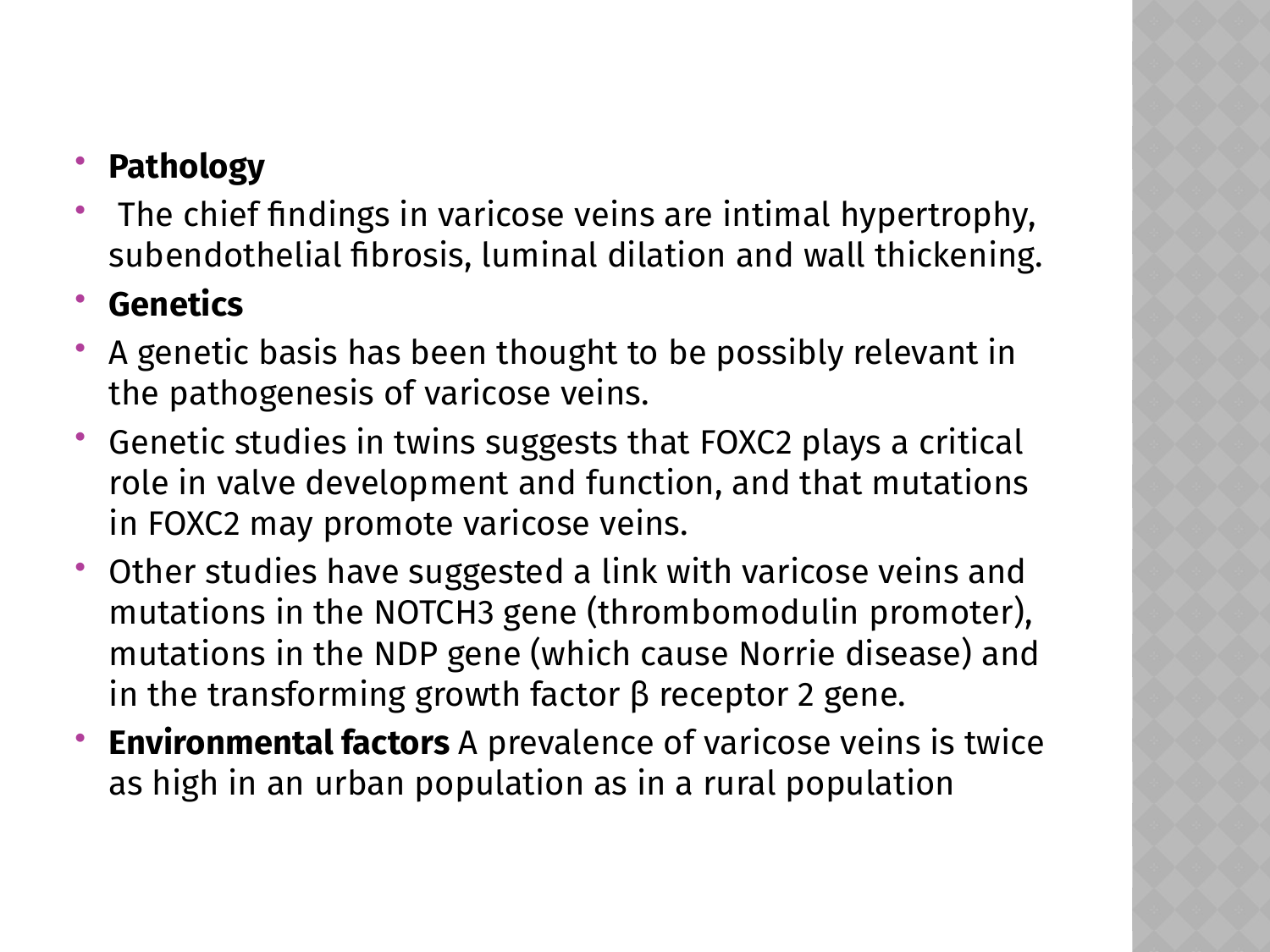

#
Pathology
 The chief findings in varicose veins are intimal hypertrophy, subendothelial fibrosis, luminal dilation and wall thickening.
Genetics
A genetic basis has been thought to be possibly relevant in the pathogenesis of varicose veins.
Genetic studies in twins suggests that FOXC2 plays a critical role in valve development and function, and that mutations in FOXC2 may promote varicose veins.
Other studies have suggested a link with varicose veins and mutations in the NOTCH3 gene (thrombomodulin promoter), mutations in the NDP gene (which cause Norrie disease) and in the transforming growth factor β receptor 2 gene.
Environmental factors A prevalence of varicose veins is twice as high in an urban population as in a rural population